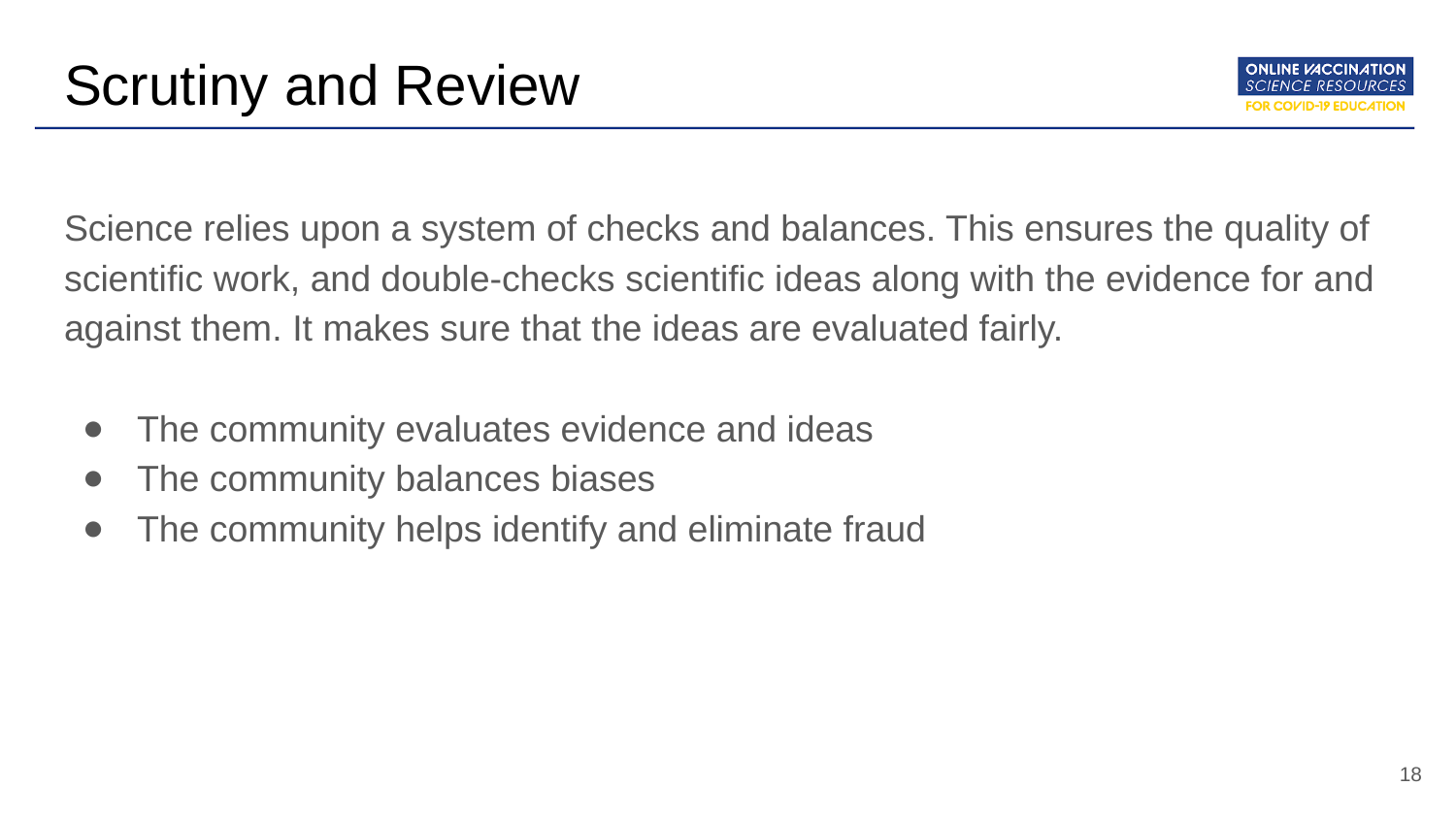

# Scrutiny and Review
Science relies upon a system of checks and balances. This ensures the quality of scientific work, and double-checks scientific ideas along with the evidence for and against them. It makes sure that the ideas are evaluated fairly.

The community evaluates evidence and ideas
The community balances biases
The community helps identify and eliminate fraud

18